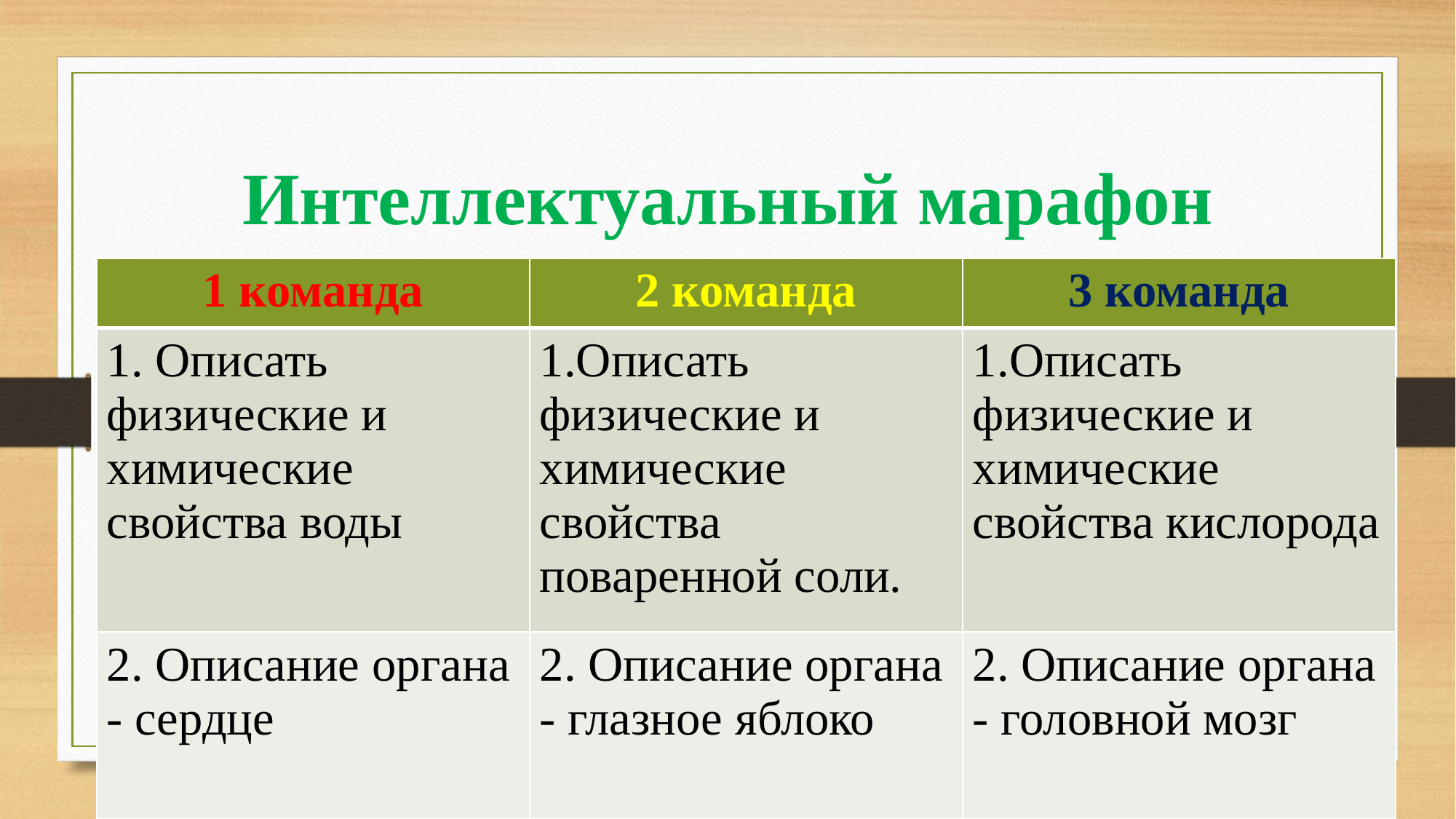

# Интеллектуальный марафон
| 1 команда | 2 команда | 3 команда |
| --- | --- | --- |
| 1. Описать физические и химические свойства воды | 1.Описать физические и химические свойства поваренной соли. | 1.Описать физические и химические свойства кислорода |
| 2. Описание органа - сердце | 2. Описание органа - глазное яблоко | 2. Описание органа - головной мозг |